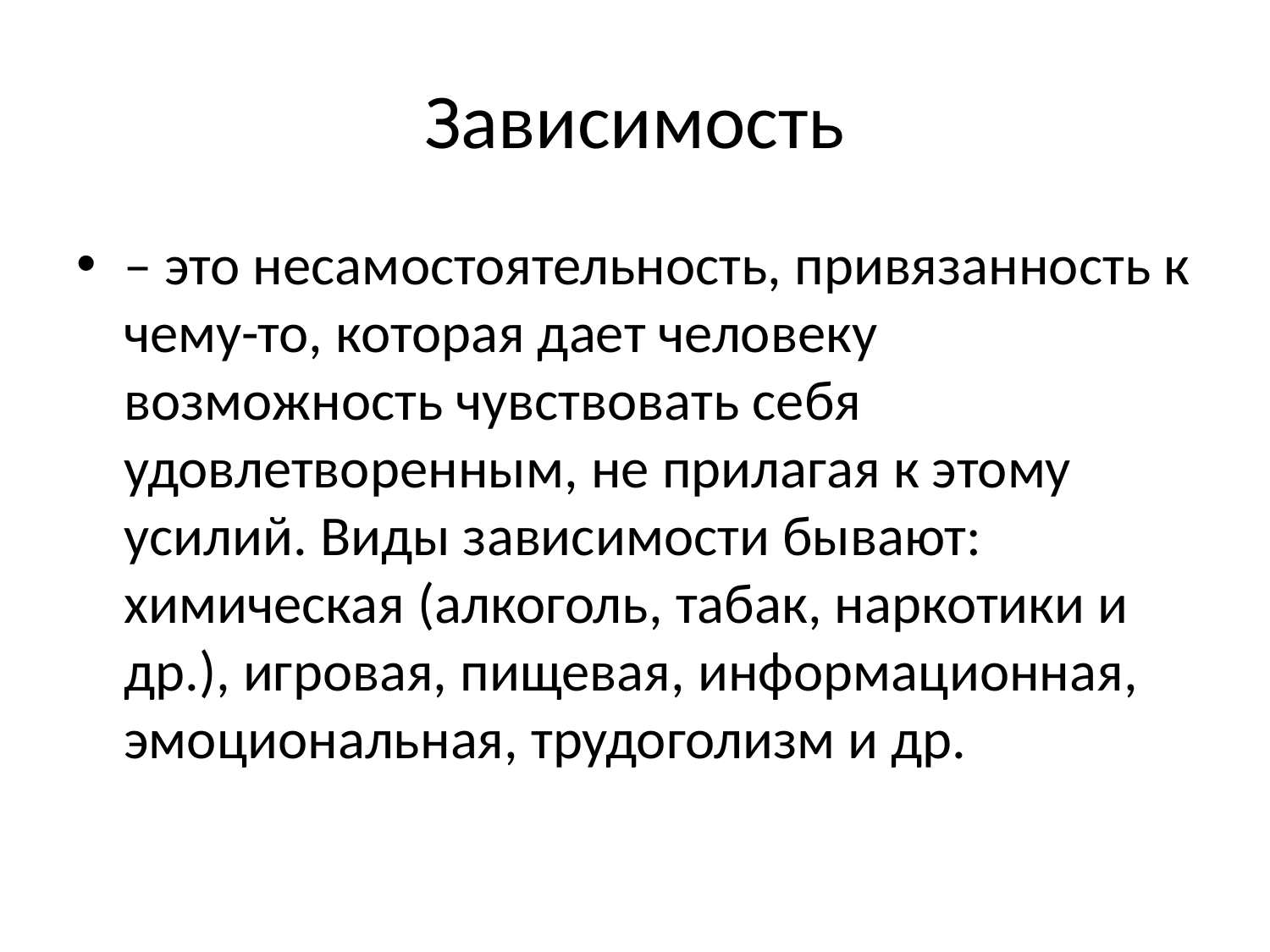

# Зависимость
– это несамостоятельность, привязанность к чему-то, которая дает человеку возможность чувствовать себя удовлетворенным, не прилагая к этому усилий. Виды зависимости бывают: химическая (алкоголь, табак, наркотики и др.), игровая, пищевая, информационная, эмоциональная, трудоголизм и др.